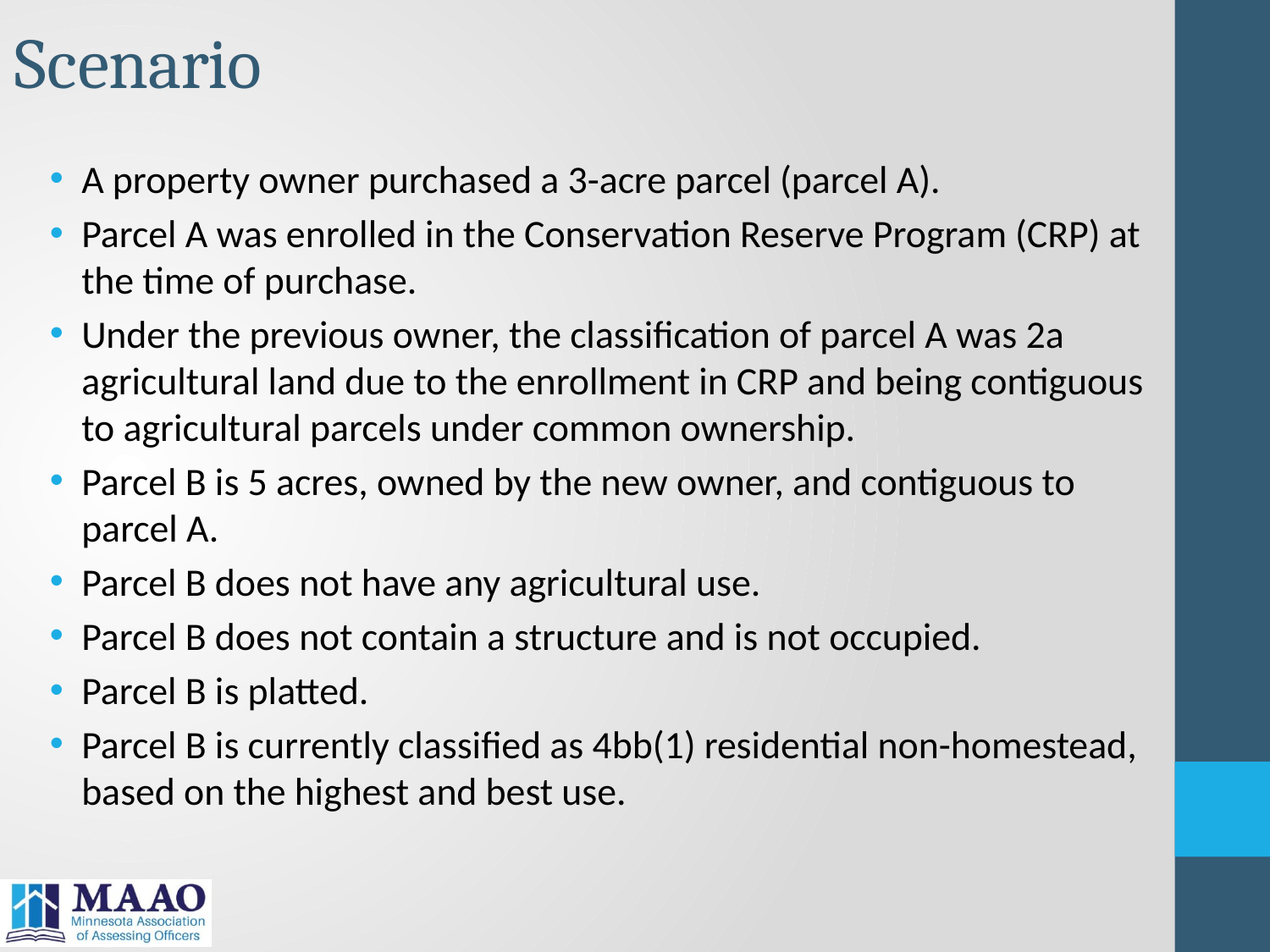

# Scenario
A property owner purchased a 3-acre parcel (parcel A).
Parcel A was enrolled in the Conservation Reserve Program (CRP) at the time of purchase.
Under the previous owner, the classification of parcel A was 2a agricultural land due to the enrollment in CRP and being contiguous to agricultural parcels under common ownership.
Parcel B is 5 acres, owned by the new owner, and contiguous to parcel A.
Parcel B does not have any agricultural use.
Parcel B does not contain a structure and is not occupied.
Parcel B is platted.
Parcel B is currently classified as 4bb(1) residential non-homestead, based on the highest and best use.